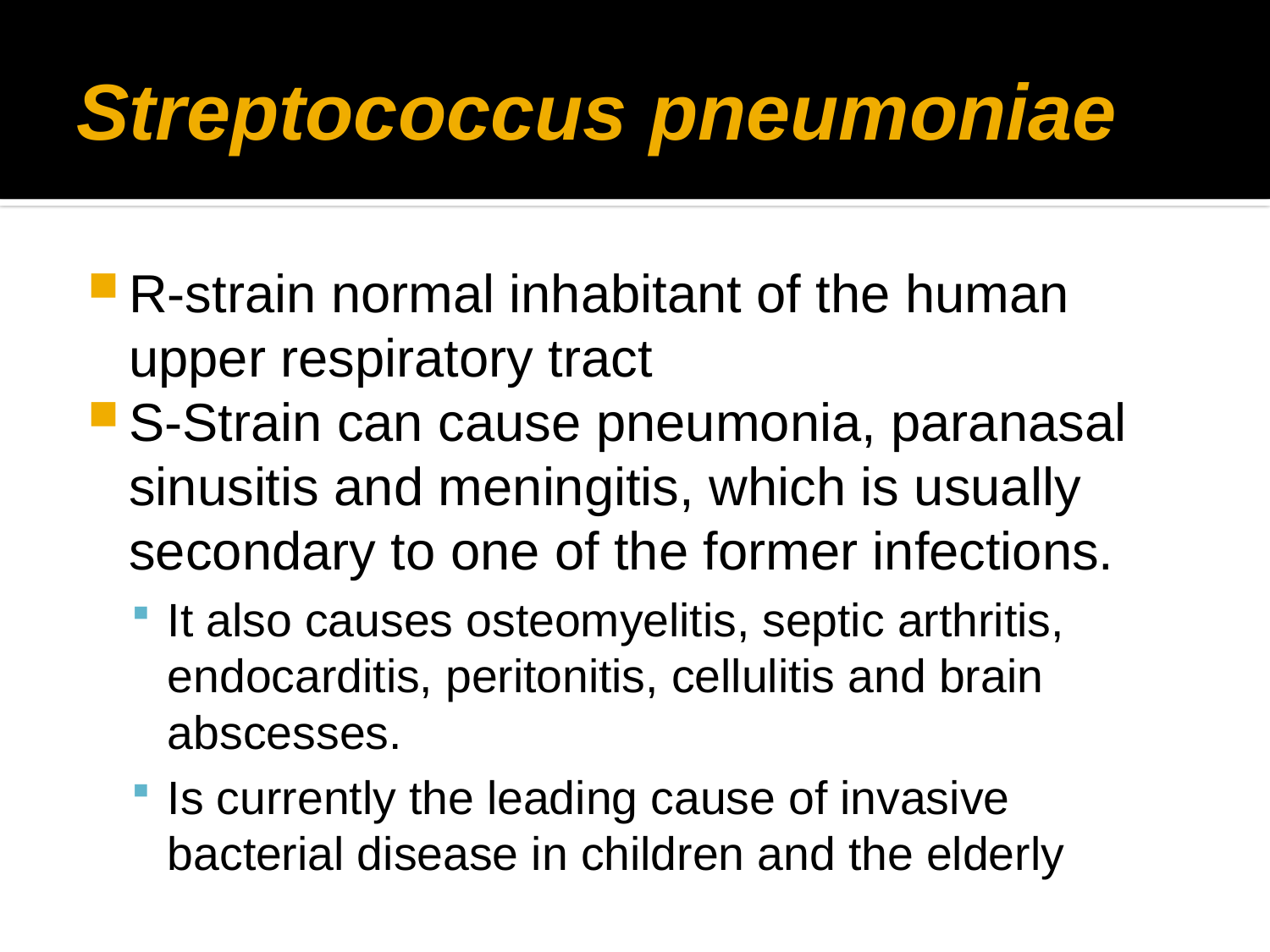

# Streptococcus pneumoniae
R-strain normal inhabitant of the human upper respiratory tract
S-Strain can cause pneumonia, paranasal sinusitis and meningitis, which is usually secondary to one of the former infections.
It also causes osteomyelitis, septic arthritis, endocarditis, peritonitis, cellulitis and brain abscesses.
Is currently the leading cause of invasive bacterial disease in children and the elderly